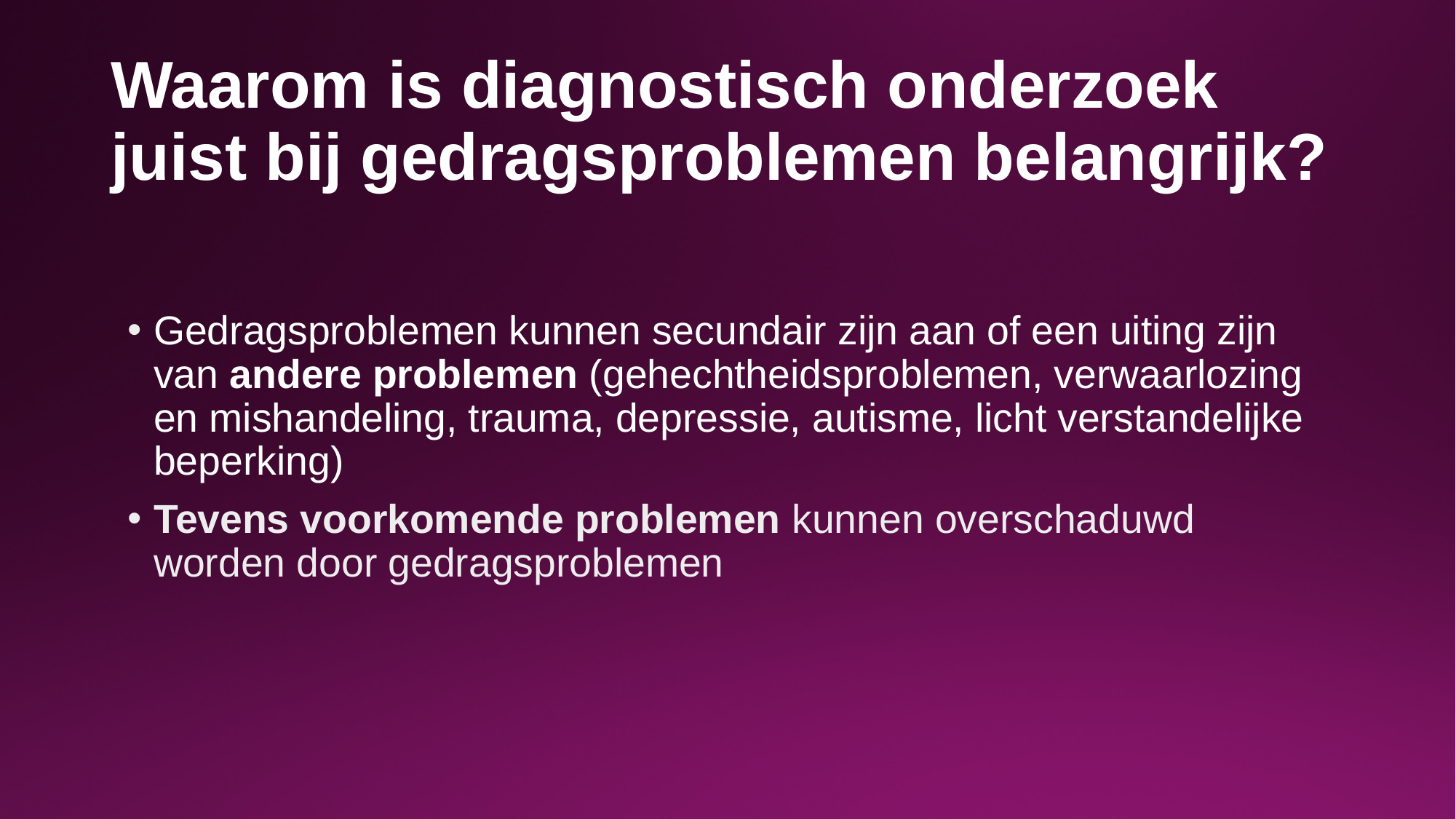

# Waarom is diagnostisch onderzoek juist bij gedragsproblemen belangrijk?
Gedragsproblemen kunnen secundair zijn aan of een uiting zijn van andere problemen (gehechtheidsproblemen, verwaarlozing en mishandeling, trauma, depressie, autisme, licht verstandelijke beperking)
Tevens voorkomende problemen kunnen overschaduwd worden door gedragsproblemen